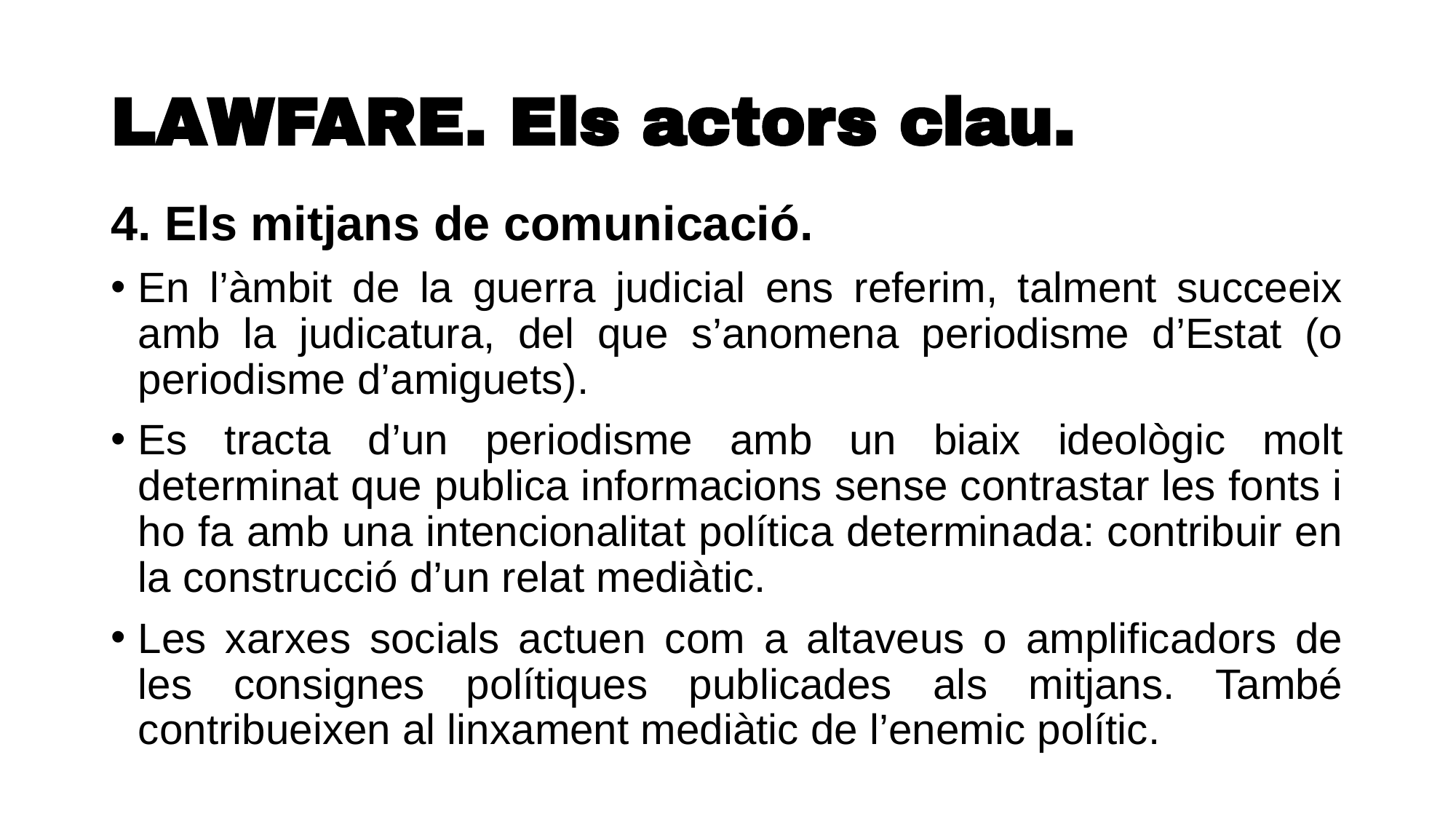

# LAWFARE. Els actors clau.
4. Els mitjans de comunicació.
En l’àmbit de la guerra judicial ens referim, talment succeeix amb la judicatura, del que s’anomena periodisme d’Estat (o periodisme d’amiguets).
Es tracta d’un periodisme amb un biaix ideològic molt determinat que publica informacions sense contrastar les fonts i ho fa amb una intencionalitat política determinada: contribuir en la construcció d’un relat mediàtic.
Les xarxes socials actuen com a altaveus o amplificadors de les consignes polítiques publicades als mitjans. També contribueixen al linxament mediàtic de l’enemic polític.